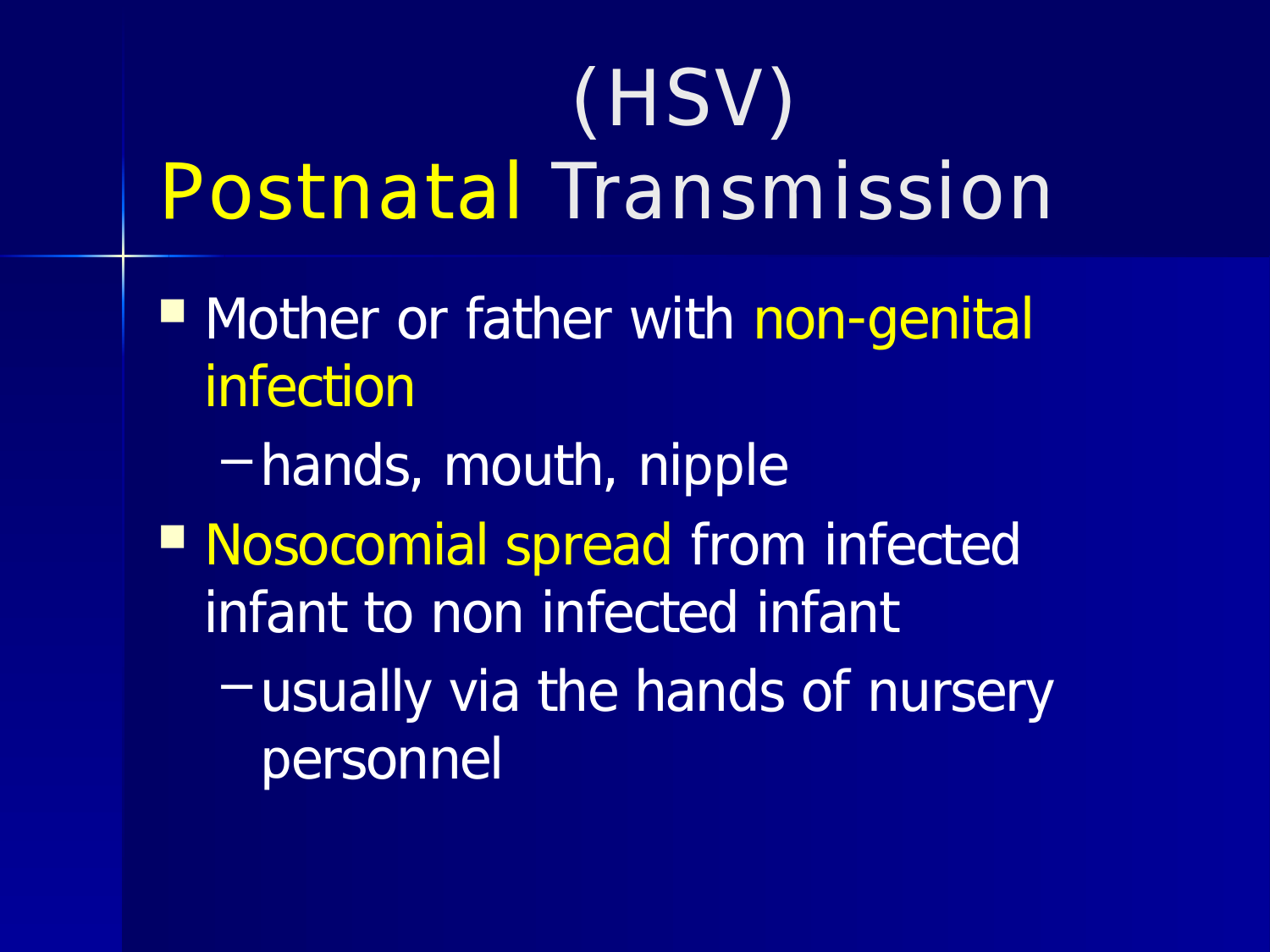

# (HSV) Postnatal Transmission
Mother or father with non-genital infection
hands, mouth, nipple
Nosocomial spread from infected infant to non infected infant
usually via the hands of nursery personnel